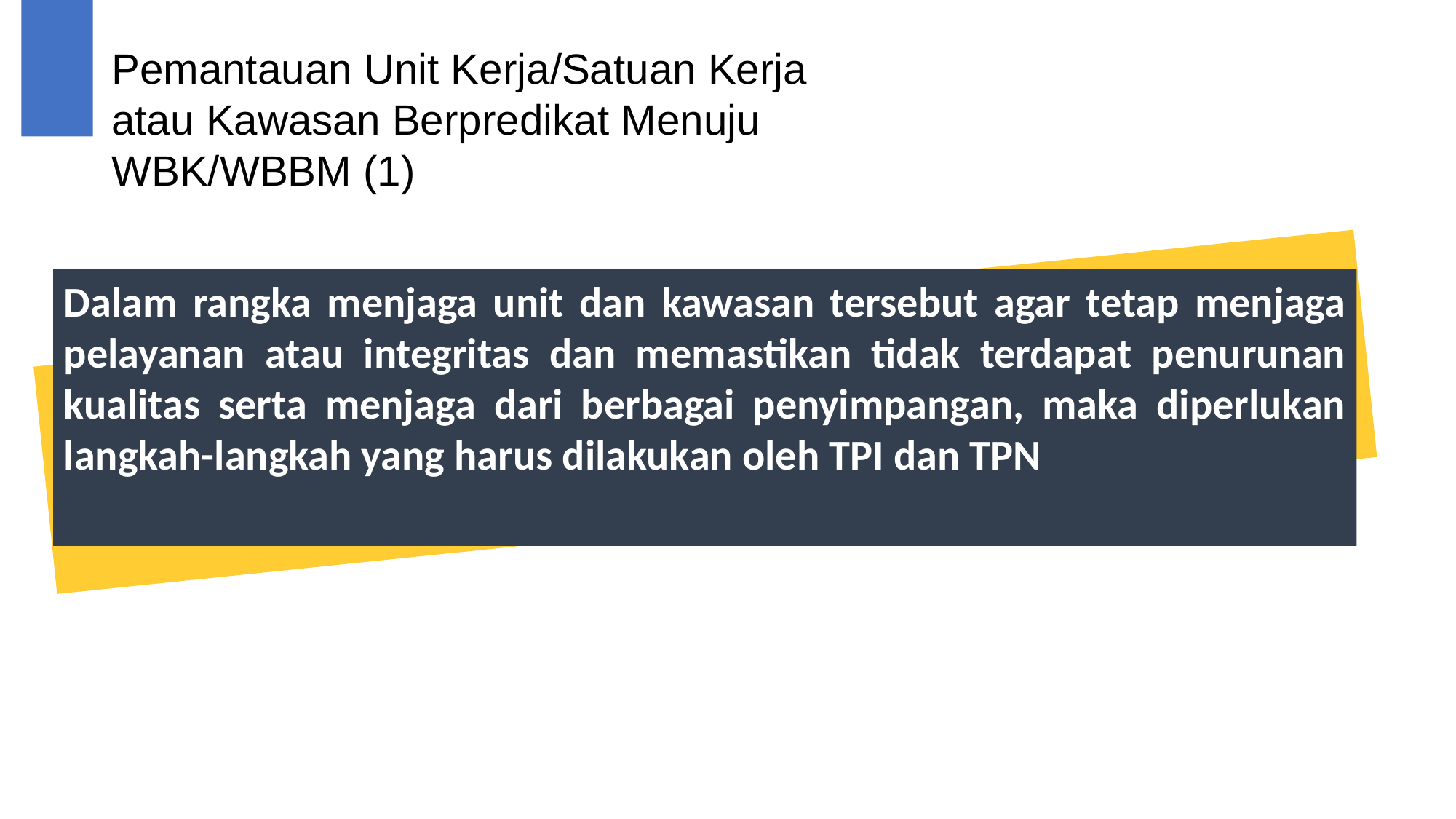

Pemantauan Unit Kerja/Satuan Kerja atau Kawasan Berpredikat Menuju WBK/WBBM (1)
Dalam rangka menjaga unit dan kawasan tersebut agar tetap menjaga pelayanan atau integritas dan memastikan tidak terdapat penurunan kualitas serta menjaga dari berbagai penyimpangan, maka diperlukan langkah-langkah yang harus dilakukan oleh TPI dan TPN